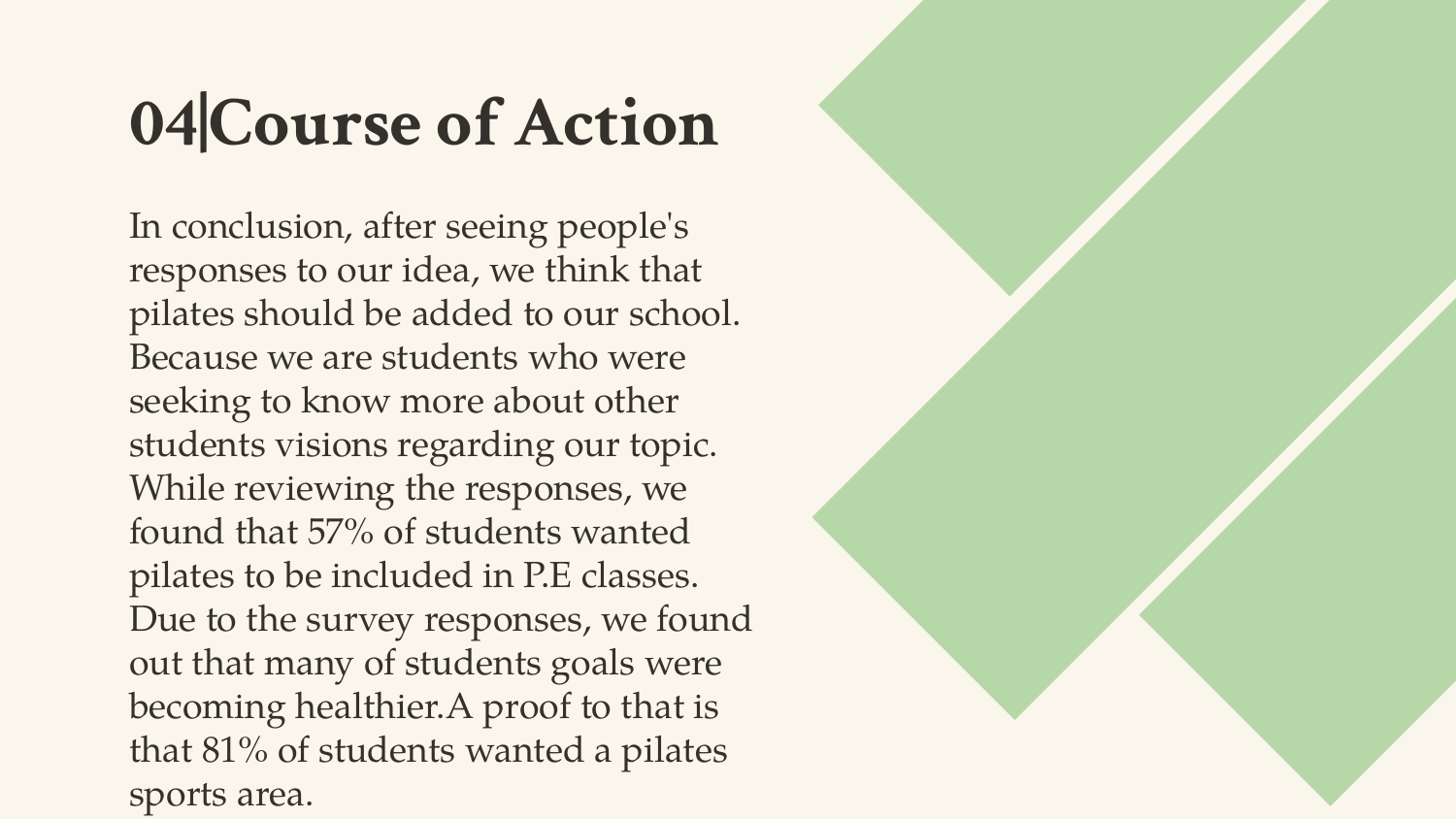

# 04|Course of Action
In conclusion, after seeing people's responses to our idea, we think that pilates should be added to our school. Because we are students who were seeking to know more about other students visions regarding our topic. While reviewing the responses, we found that 57% of students wanted pilates to be included in P.E classes. Due to the survey responses, we found out that many of students goals were becoming healthier.A proof to that is that 81% of students wanted a pilates sports area.